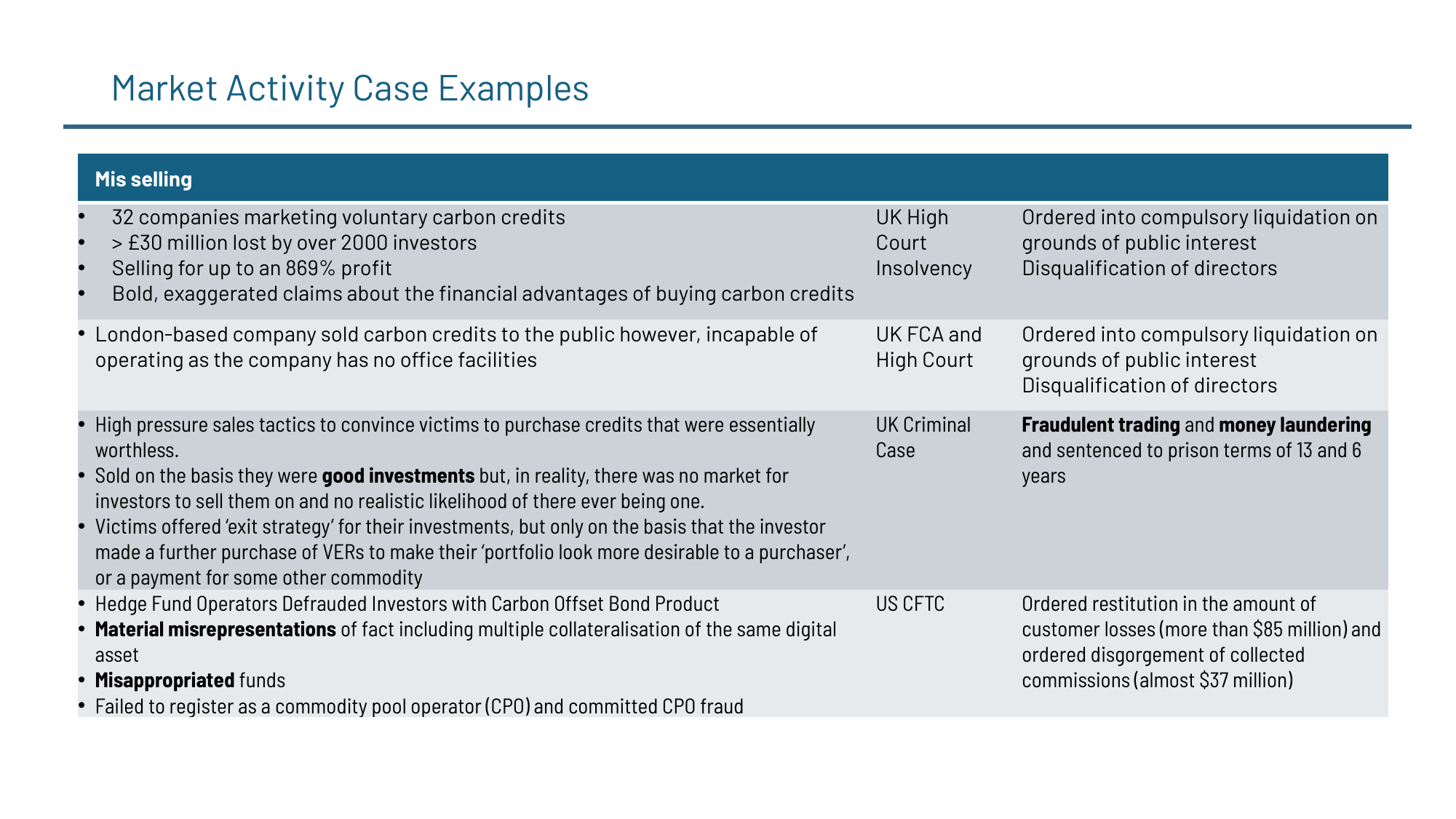

# Market Activity Case Examples
| Mis selling |  |  |
| --- | --- | --- |
| 32 companies marketing voluntary carbon credits > £30 million lost by over 2000 investors Selling for up to an 869% profit Bold, exaggerated claims about the financial advantages of buying carbon credits | UK High Court Insolvency | Ordered into compulsory liquidation on grounds of public interest Disqualification of directors |
| London-based company sold carbon credits to the public however, incapable of operating as the company has no office facilities | UK FCA and High Court | Ordered into compulsory liquidation on grounds of public interest Disqualification of directors |
| High pressure sales tactics to convince victims to purchase credits that were essentially worthless. Sold on the basis they were good investments but, in reality, there was no market for investors to sell them on and no realistic likelihood of there ever being one. Victims offered ‘exit strategy’ for their investments, but only on the basis that the investor made a further purchase of VERs to make their ‘portfolio look more desirable to a purchaser’, or a payment for some other commodity | UK Criminal Case | Fraudulent trading and money laundering and sentenced to prison terms of 13 and 6 years |
| Hedge Fund Operators Defrauded Investors with Carbon Offset Bond Product Material misrepresentations of fact including multiple collateralisation of the same digital asset Misappropriated funds Failed to register as a commodity pool operator (CPO) and committed CPO fraud | US CFTC | Ordered restitution in the amount of customer losses (more than $85 million) and ordered disgorgement of collected commissions (almost $37 million) |